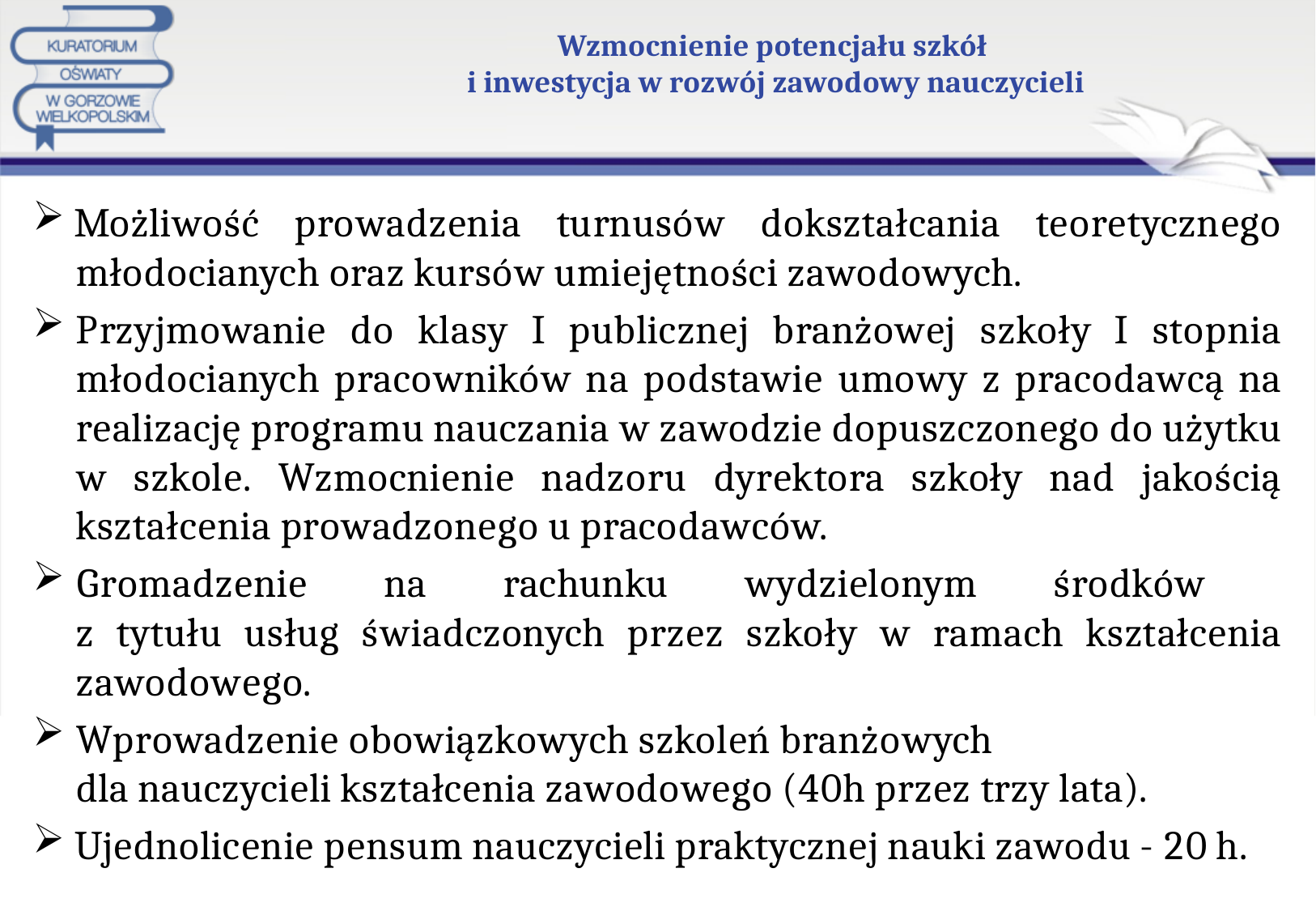

# Wzmocnienie potencjału szkół i inwestycja w rozwój zawodowy nauczycieli
Możliwość prowadzenia turnusów dokształcania teoretycznego młodocianych oraz kursów umiejętności zawodowych.
Przyjmowanie do klasy I publicznej branżowej szkoły I stopnia młodocianych pracowników na podstawie umowy z pracodawcą na realizację programu nauczania w zawodzie dopuszczonego do użytku w szkole. Wzmocnienie nadzoru dyrektora szkoły nad jakością kształcenia prowadzonego u pracodawców.
Gromadzenie na rachunku wydzielonym środków
z tytułu usług świadczonych przez szkoły w ramach kształcenia zawodowego.
Wprowadzenie obowiązkowych szkoleń branżowych                                 dla nauczycieli kształcenia zawodowego (40h przez trzy lata).
Ujednolicenie pensum nauczycieli praktycznej nauki zawodu - 20 h.